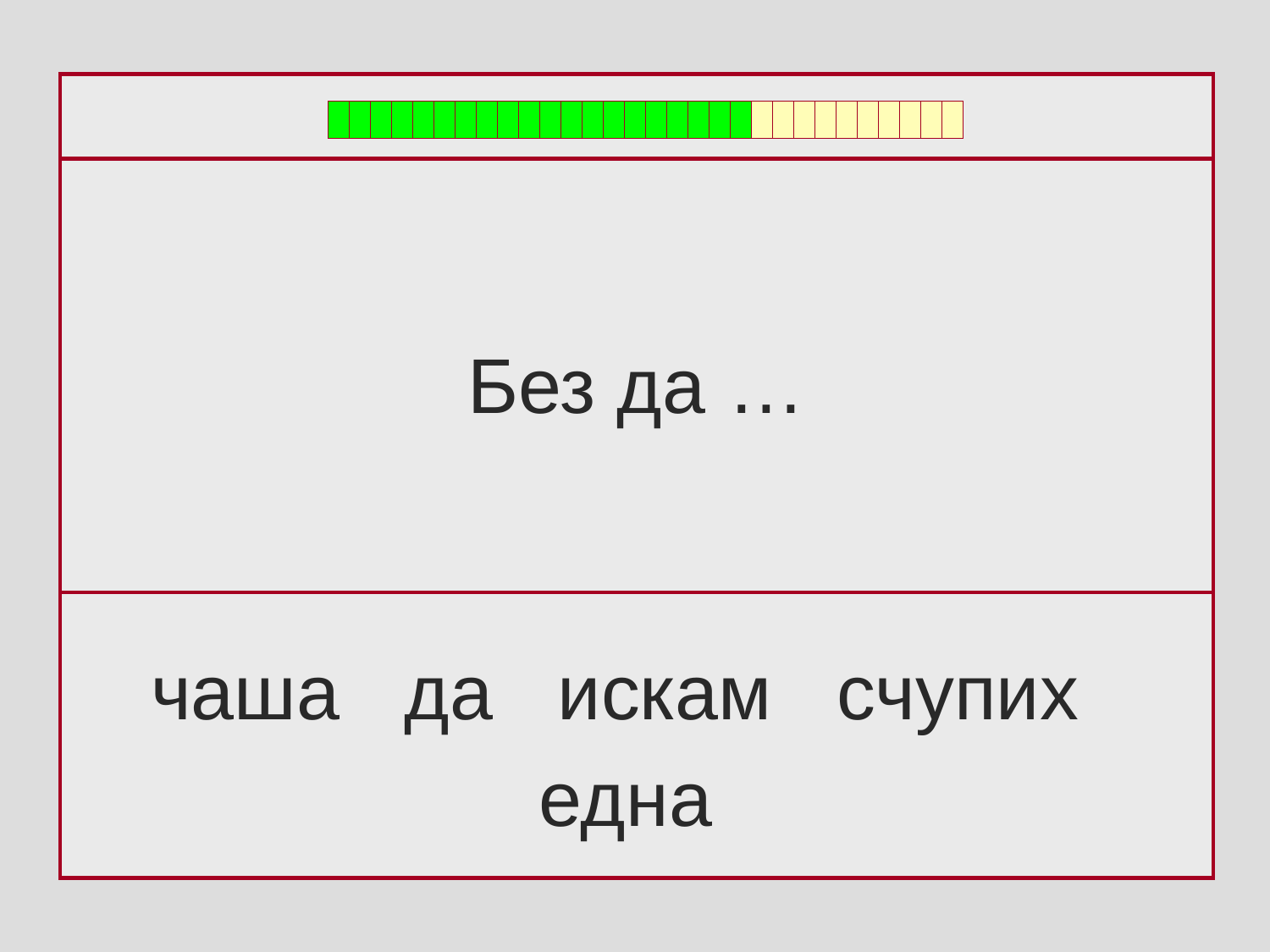

Без да …
чаша   да   искам   счупих
 една